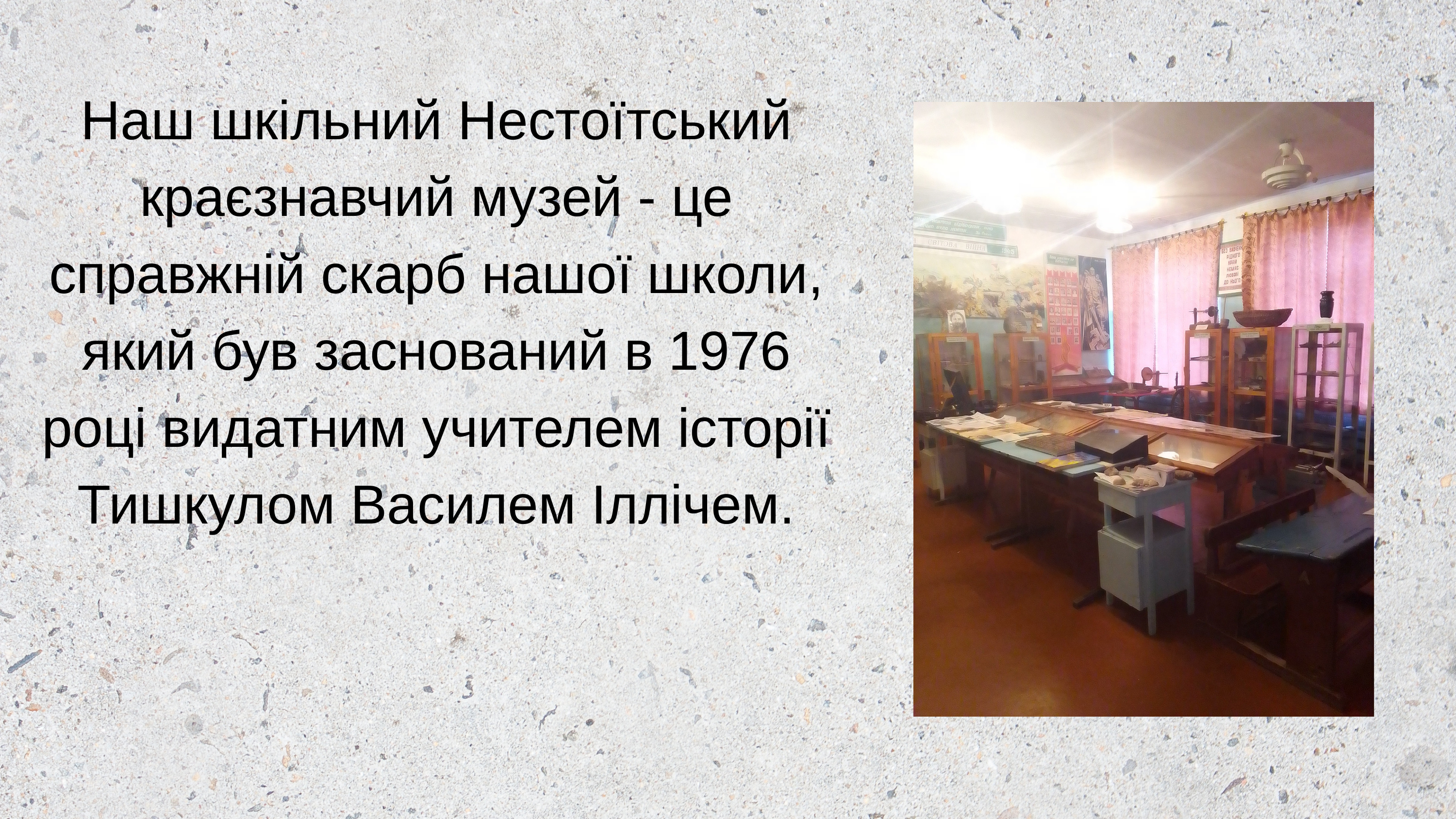

Наш шкільний Нестоїтський краєзнавчий музей - це справжній скарб нашої школи, який був заснований в 1976 році видатним учителем історії Тишкулом Василем Іллічем.